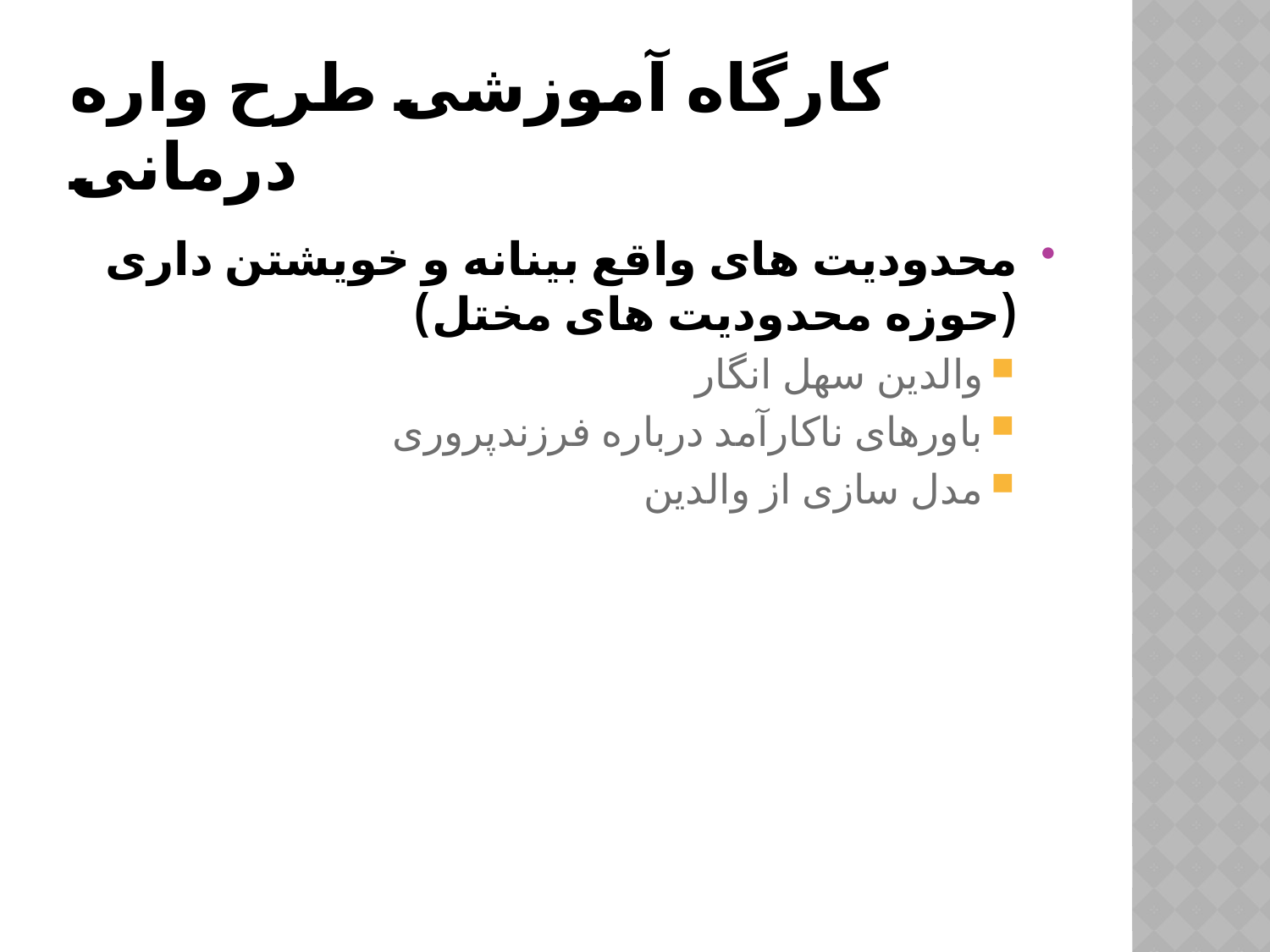

# کارگاه آموزشی طرح واره درمانی
محدودیت های واقع بینانه و خویشتن داری (حوزه محدودیت های مختل)
والدین سهل انگار
باورهای ناکارآمد درباره فرزندپروری
مدل سازی از والدین